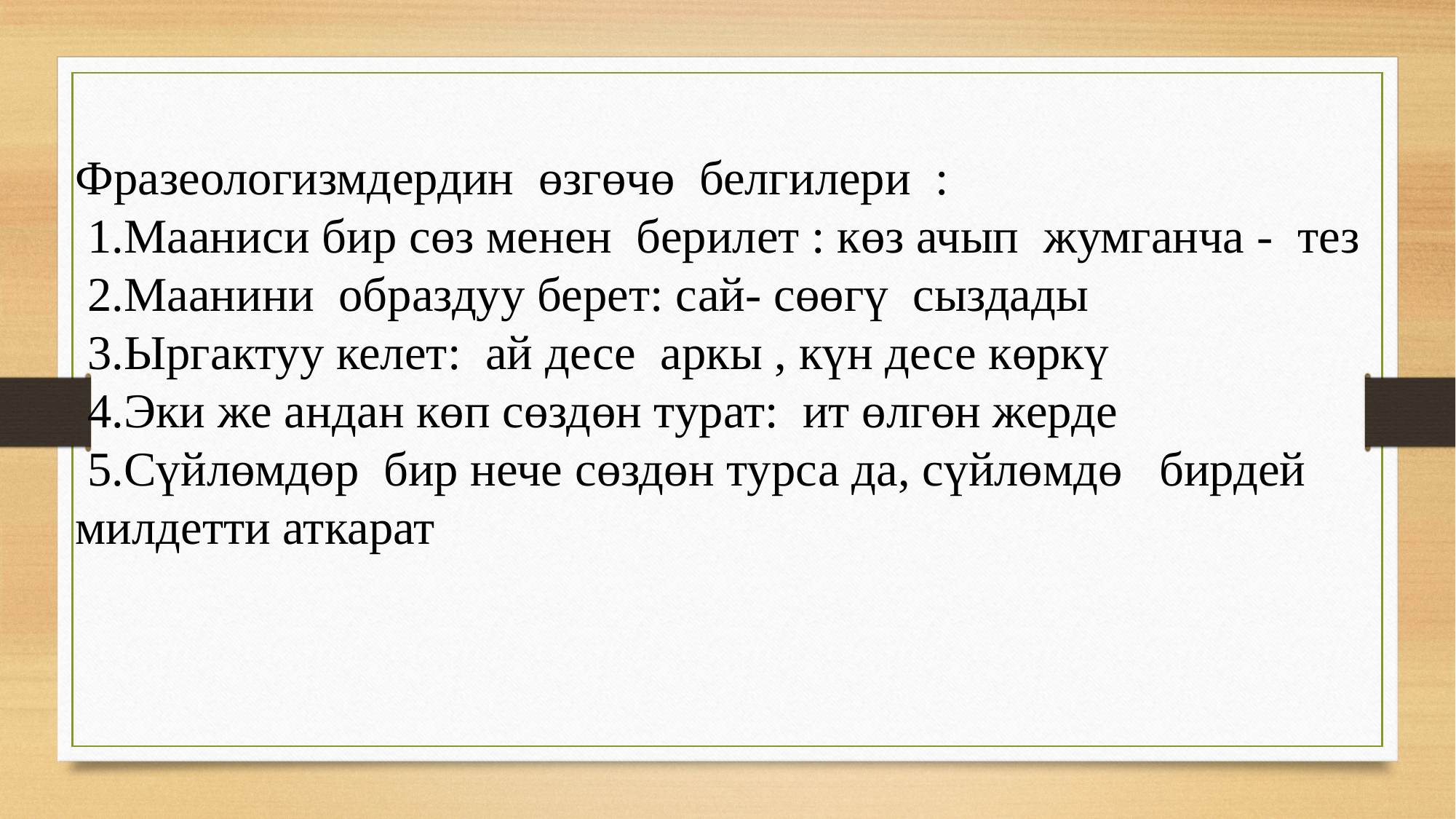

Фразеологизмдердин  ɵзгɵчɵ  белгилери  :
 1.Мааниси бир сɵз менен  берилет : кɵз ачып  жумганча -  тез
 2.Маанини  образдуу берет: сай- сɵɵгү  сыздады
 3.Ыргактуу келет:  ай десе  аркы , күн десе кɵркү
 4.Эки же андан кɵп сɵздɵн турат:  ит ɵлгɵн жерде
 5.Сүйлɵмдɵр  бир нече сɵздɵн турса да, сүйлɵмдɵ   бирдей  милдетти аткарат